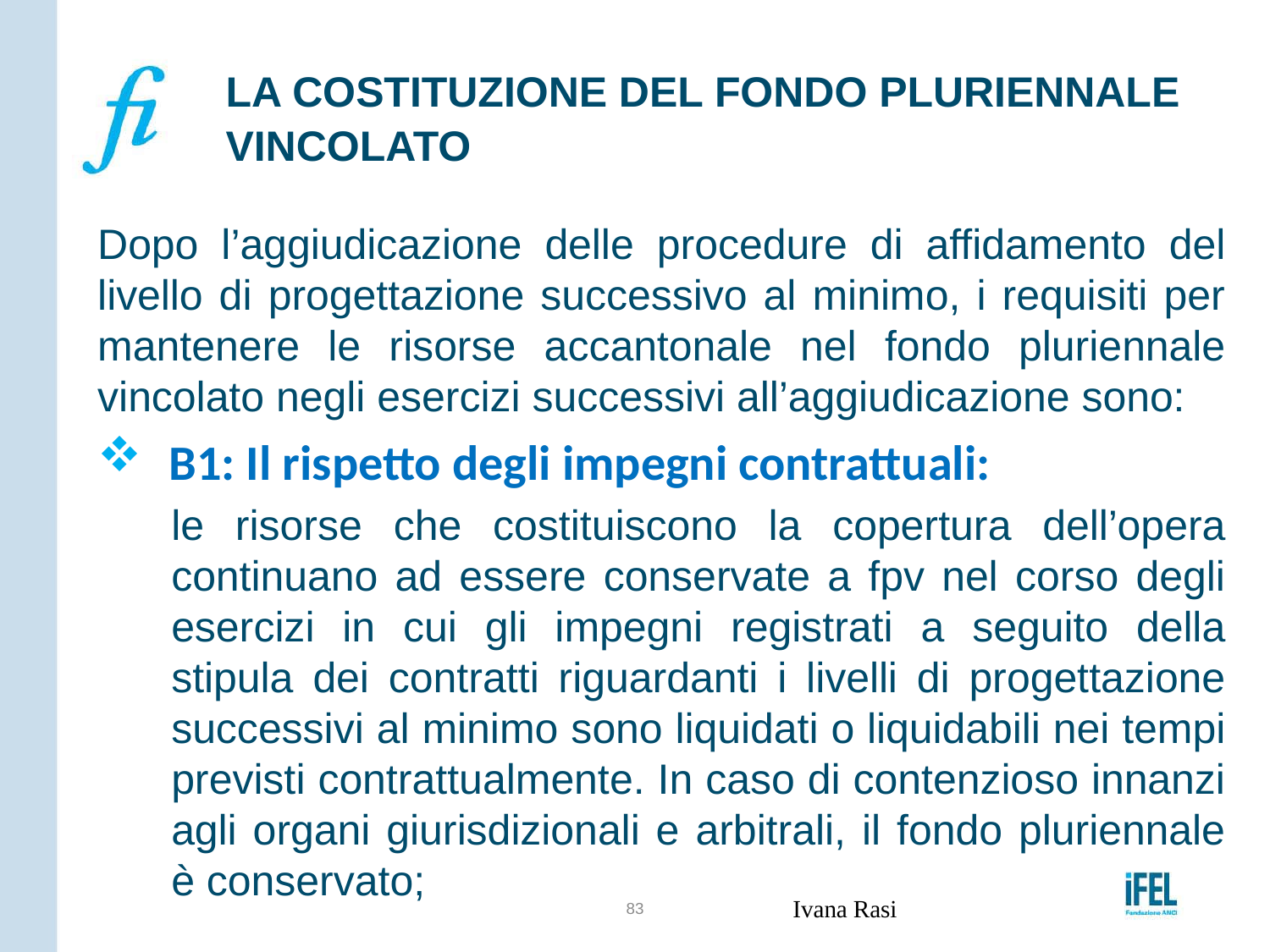

# LA COSTITUZIONE DEL FONDO PLURIENNALE VINCOLATO
Dopo l’aggiudicazione delle procedure di affidamento del livello di progettazione successivo al minimo, i requisiti per mantenere le risorse accantonale nel fondo pluriennale vincolato negli esercizi successivi all’aggiudicazione sono:
B1: Il rispetto degli impegni contrattuali:
	le risorse che costituiscono la copertura dell’opera continuano ad essere conservate a fpv nel corso degli esercizi in cui gli impegni registrati a seguito della stipula dei contratti riguardanti i livelli di progettazione successivi al minimo sono liquidati o liquidabili nei tempi previsti contrattualmente. In caso di contenzioso innanzi agli organi giurisdizionali e arbitrali, il fondo pluriennale è conservato;
83
Ivana Rasi